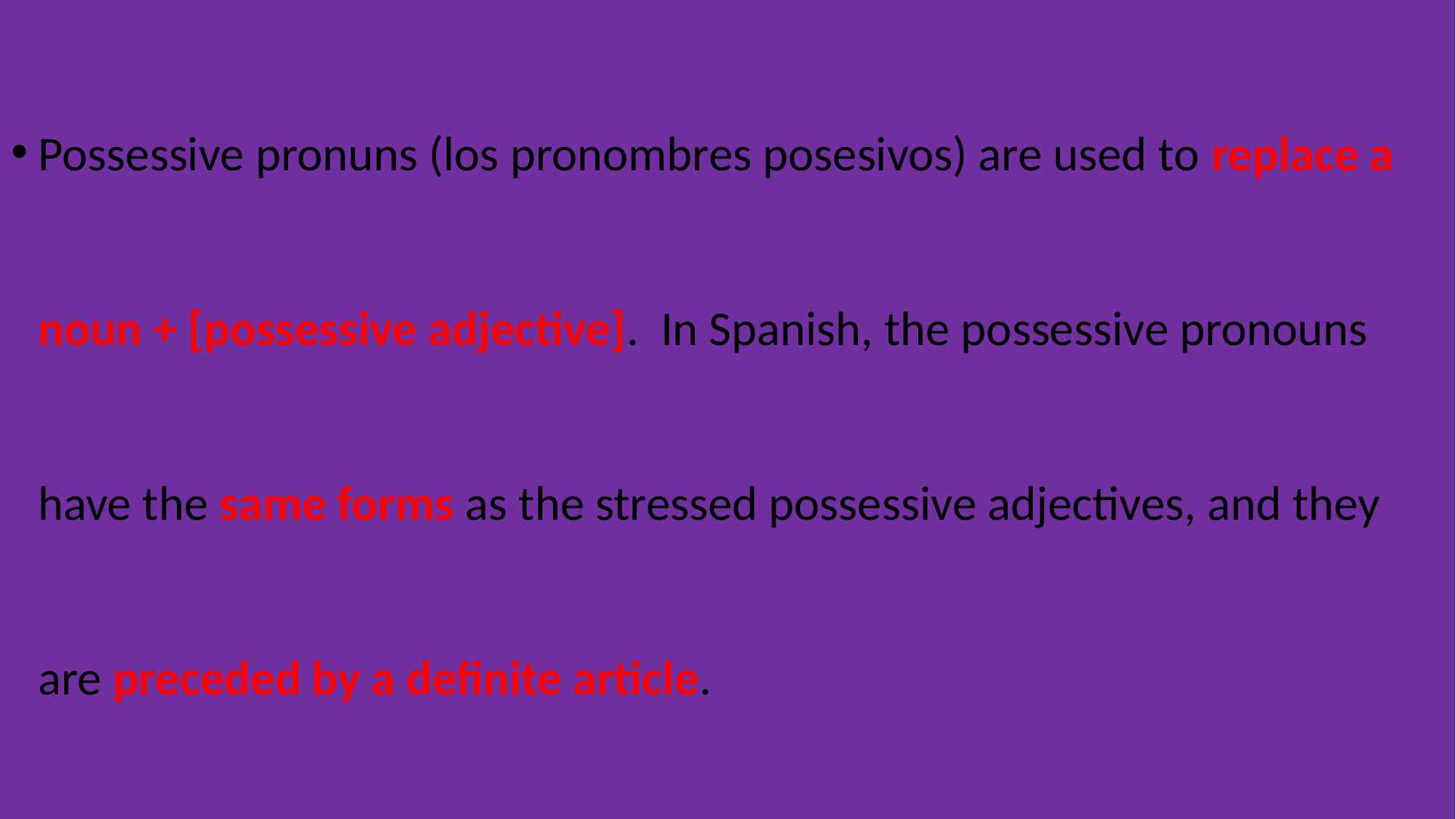

Possessive pronuns (los pronombres posesivos) are used to replace a noun + [possessive adjective].  In Spanish, the possessive pronouns have the same forms as the stressed possessive adjectives, and they are preceded by a definite article.